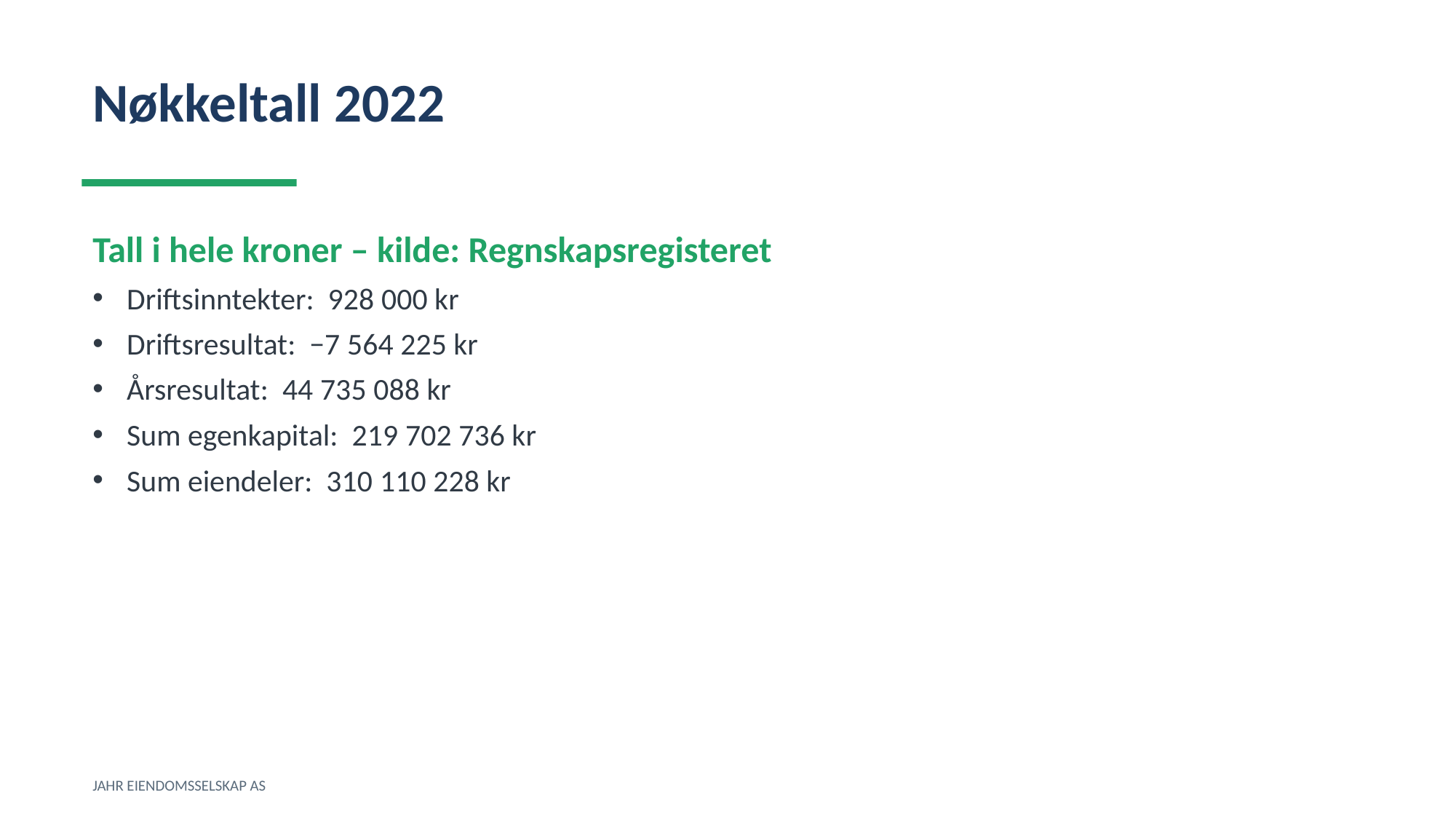

Nøkkeltall 2022

Tall i hele kroner – kilde: Regnskapsregisteret
Driftsinntekter:  928 000 kr
Driftsresultat:  −7 564 225 kr
Årsresultat:  44 735 088 kr
Sum egenkapital:  219 702 736 kr
Sum eiendeler:  310 110 228 kr
JAHR EIENDOMSSELSKAP AS